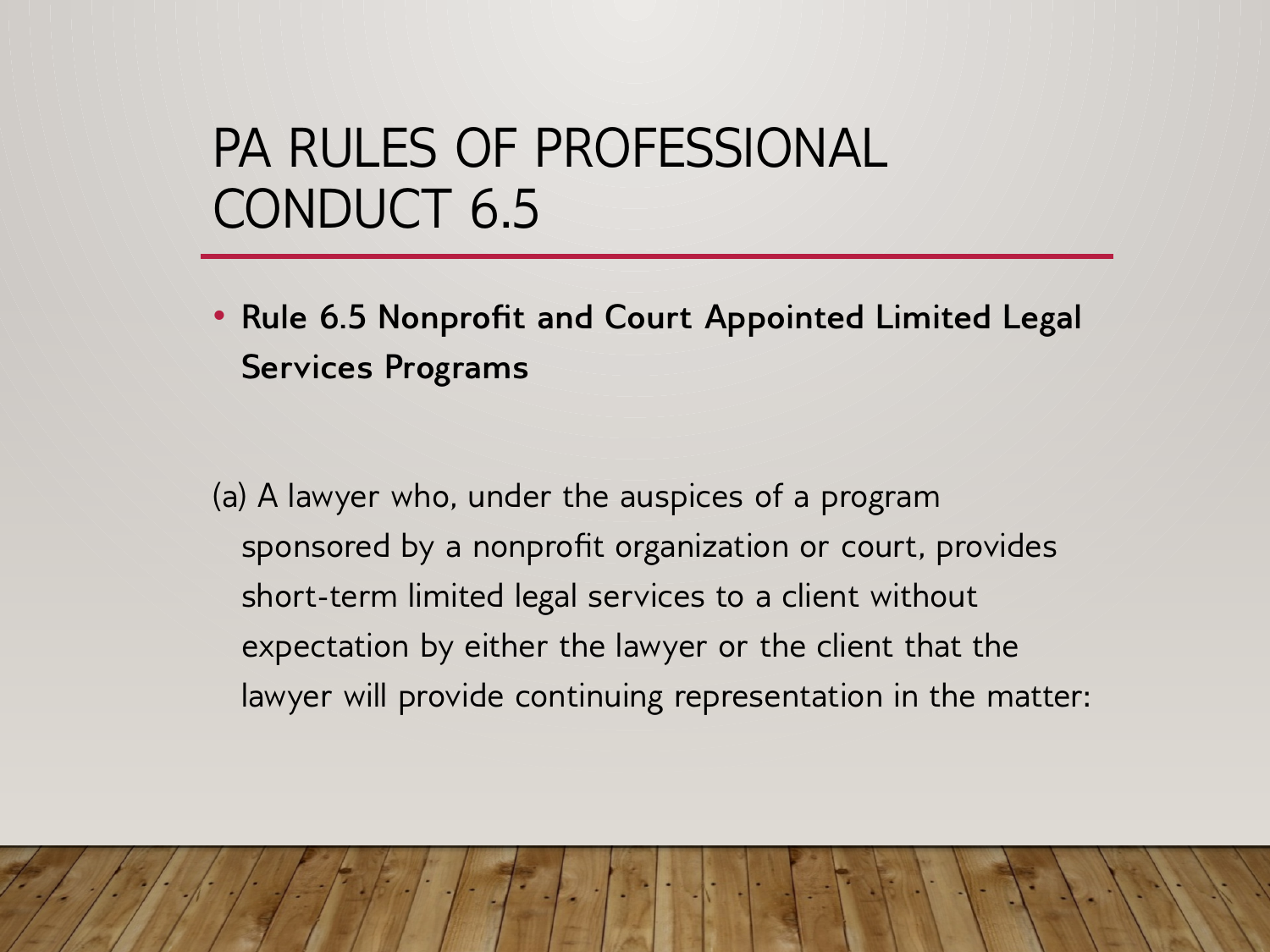

# PA Rules of Professional Conduct 6.5
Rule 6.5 Nonprofit and Court Appointed Limited Legal Services Programs

(a) A lawyer who, under the auspices of a program sponsored by a nonprofit organization or court, provides short-term limited legal services to a client without expectation by either the lawyer or the client that the lawyer will provide continuing representation in the matter: